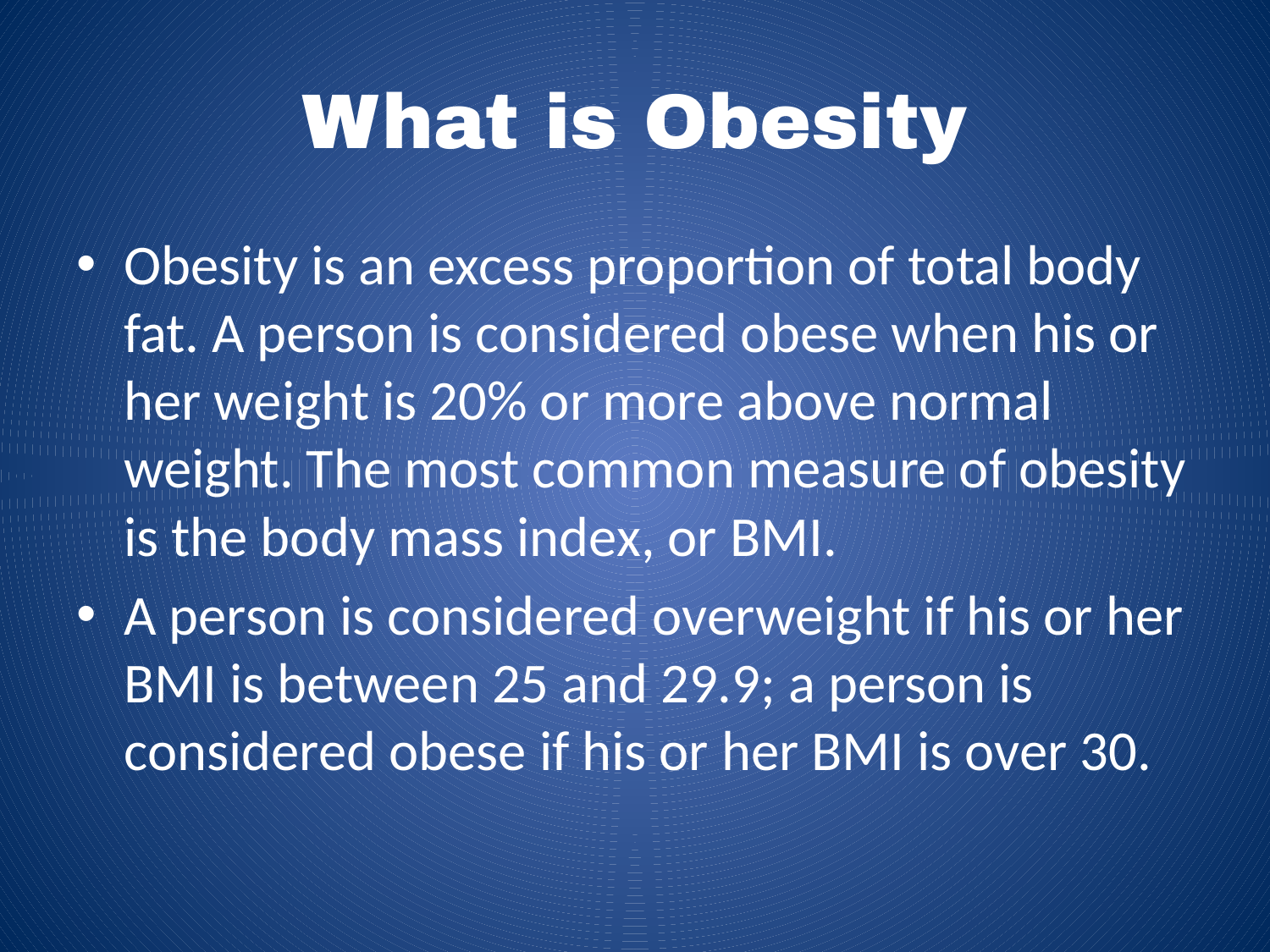

# What is Obesity
Obesity is an excess proportion of total body fat. A person is considered obese when his or her weight is 20% or more above normal weight. The most common measure of obesity is the body mass index, or BMI.
A person is considered overweight if his or her BMI is between 25 and 29.9; a person is considered obese if his or her BMI is over 30.